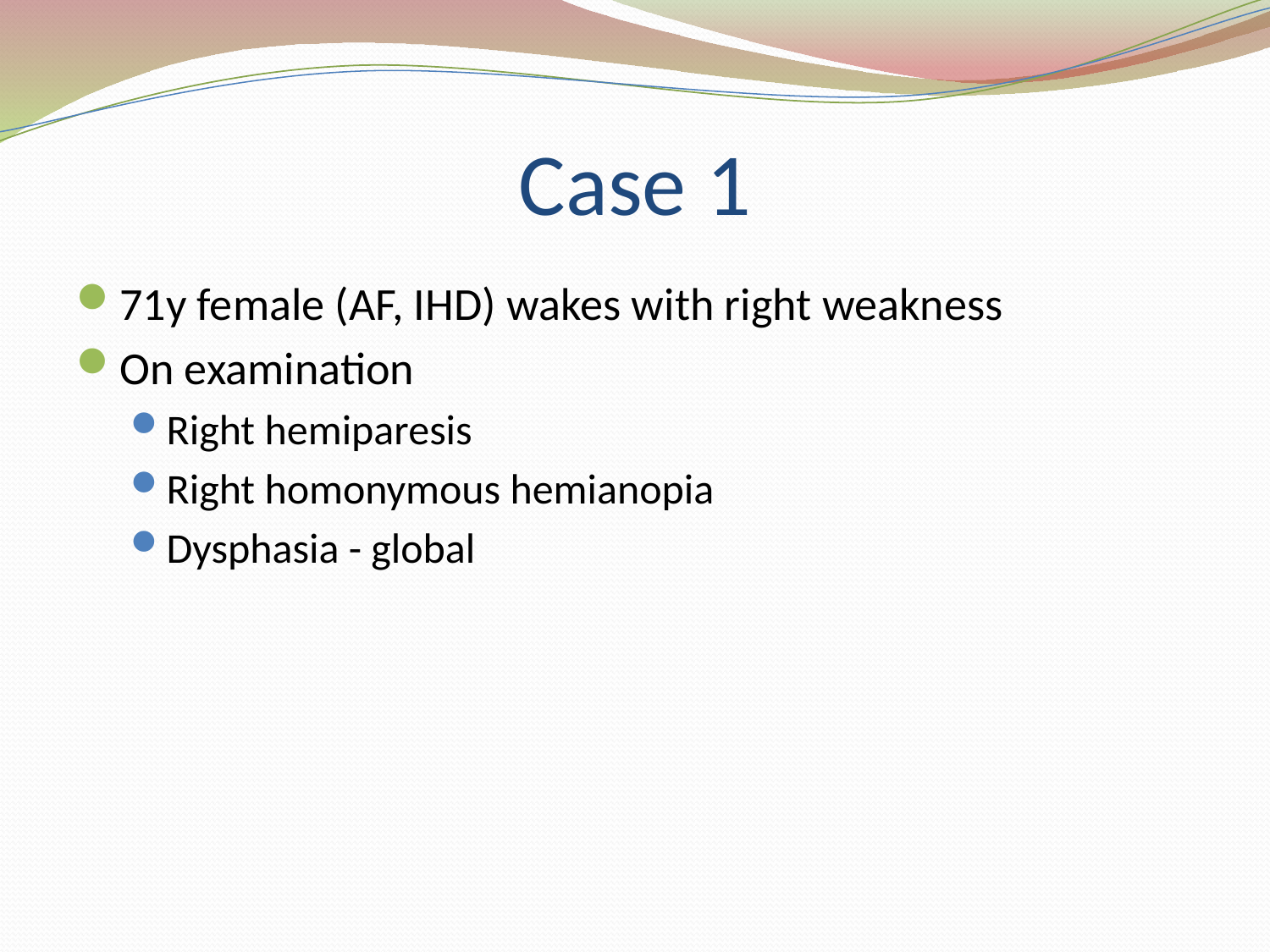

# Case 1
71y female (AF, IHD) wakes with right weakness
On examination
Right hemiparesis
Right homonymous hemianopia
Dysphasia - global